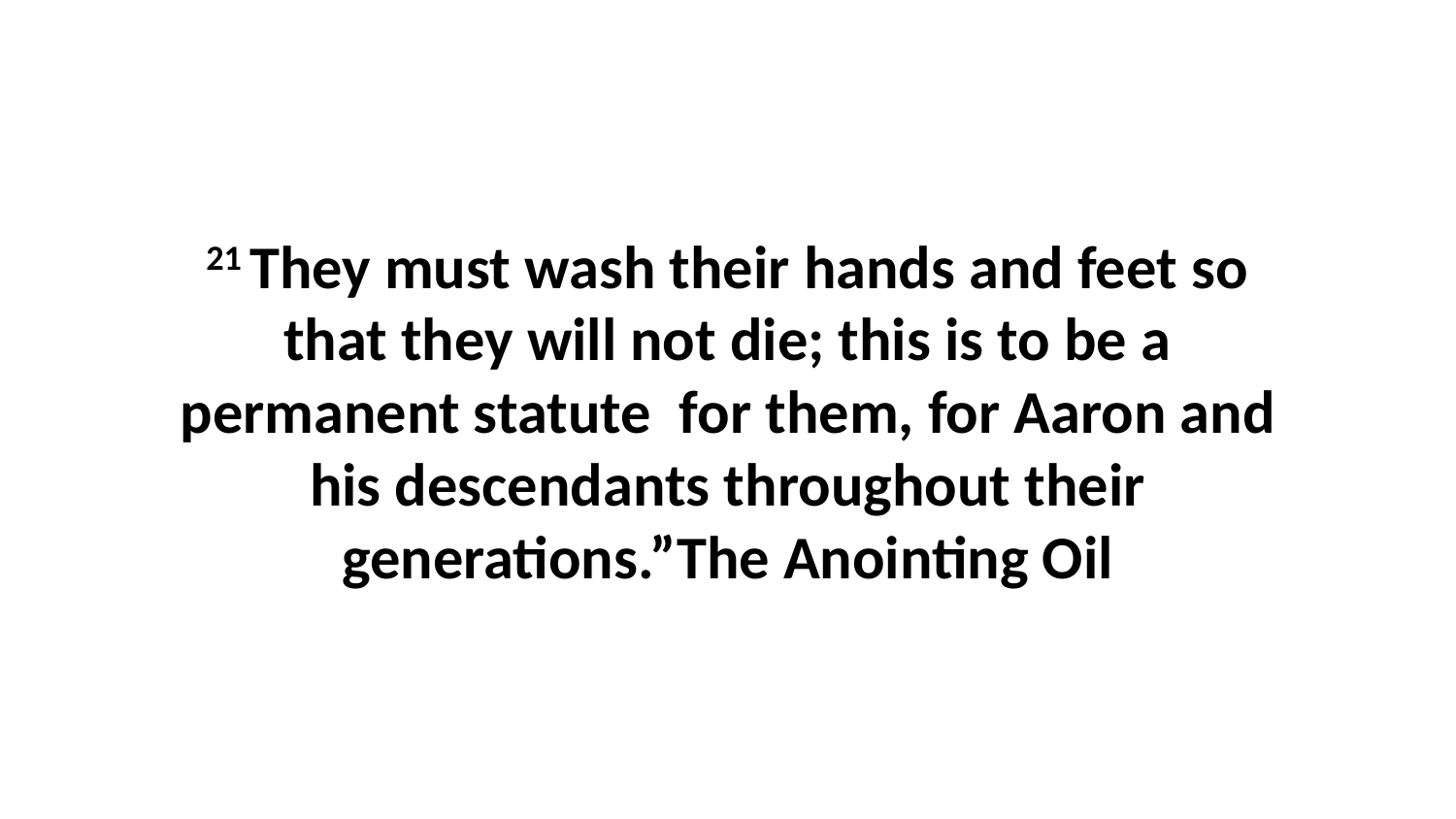

21 They must wash their hands and feet so that they will not die; this is to be a permanent statute  for them, for Aaron and his descendants throughout their generations.”The Anointing Oil